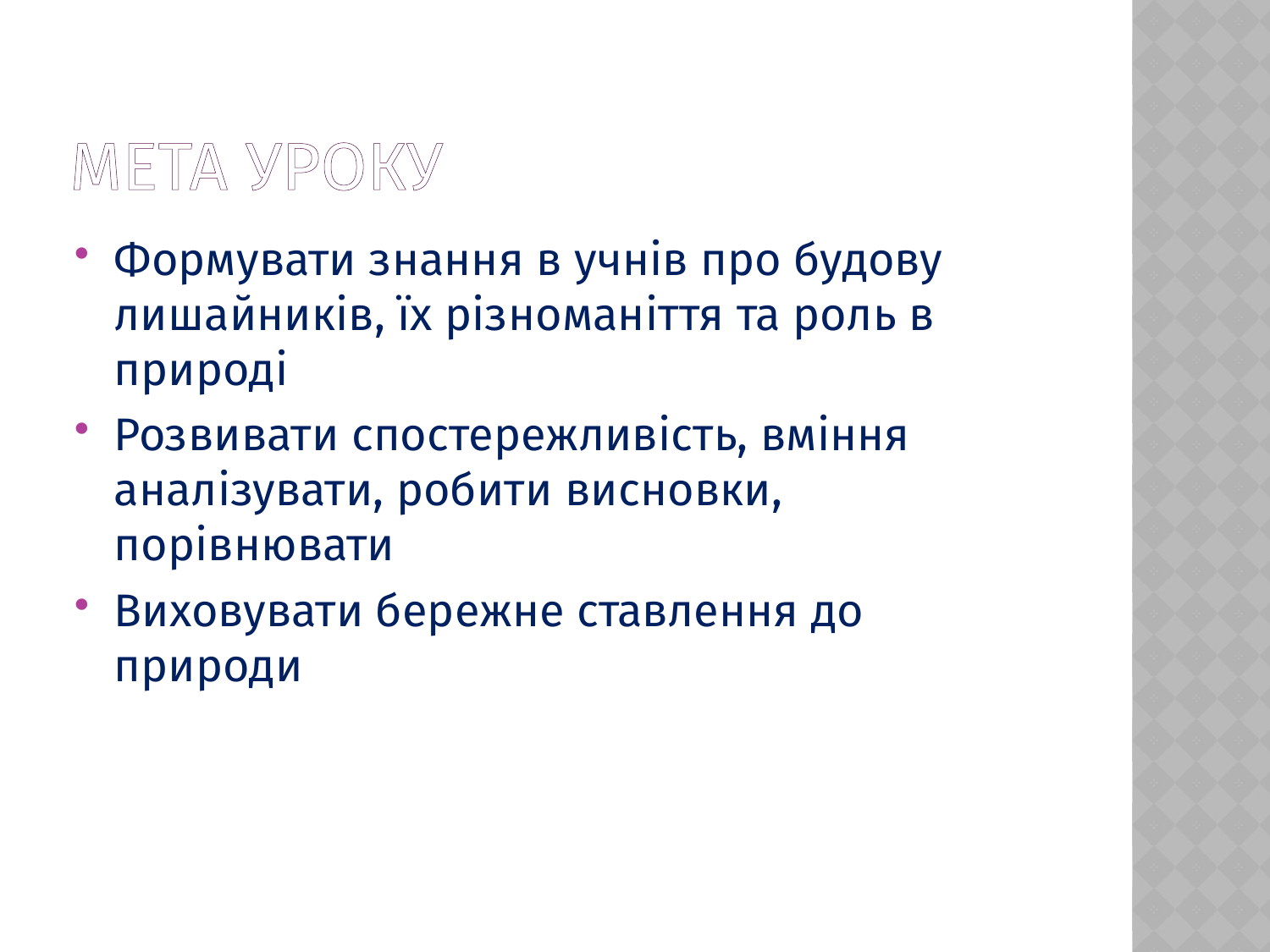

# Мета уроку
Формувати знання в учнів про будову лишайників, їх різноманіття та роль в природі
Розвивати спостережливість, вміння аналізувати, робити висновки, порівнювати
Виховувати бережне ставлення до природи